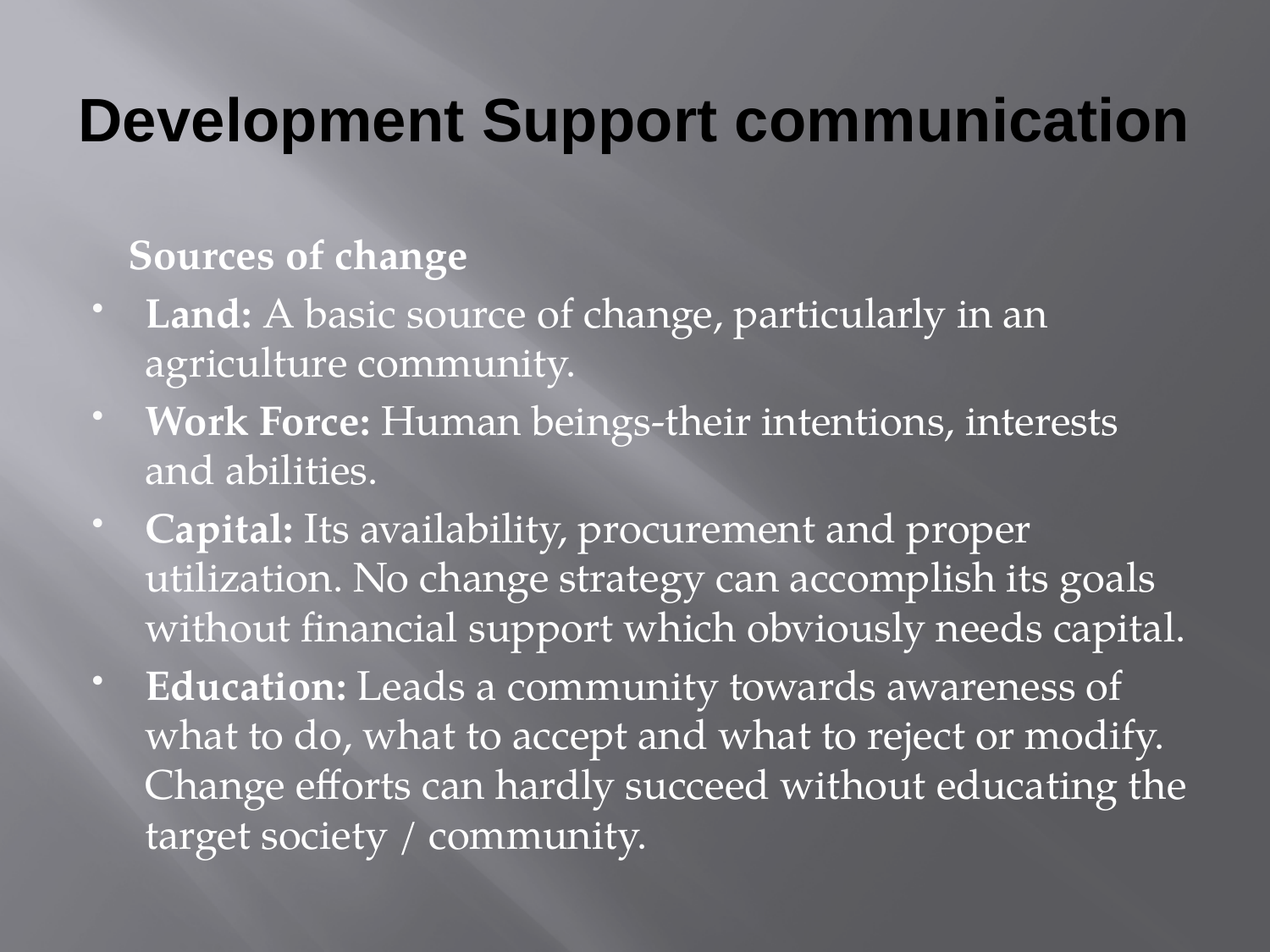

# Development Support communication
     Sources of change
Land: A basic source of change, particularly in an agriculture community.
Work Force: Human beings-their intentions, interests and abilities.
Capital: Its availability, procurement and proper utilization. No change strategy can accomplish its goals without financial support which obviously needs capital.
Education: Leads a community towards awareness of what to do, what to accept and what to reject or modify. Change efforts can hardly succeed without educating the target society / community.